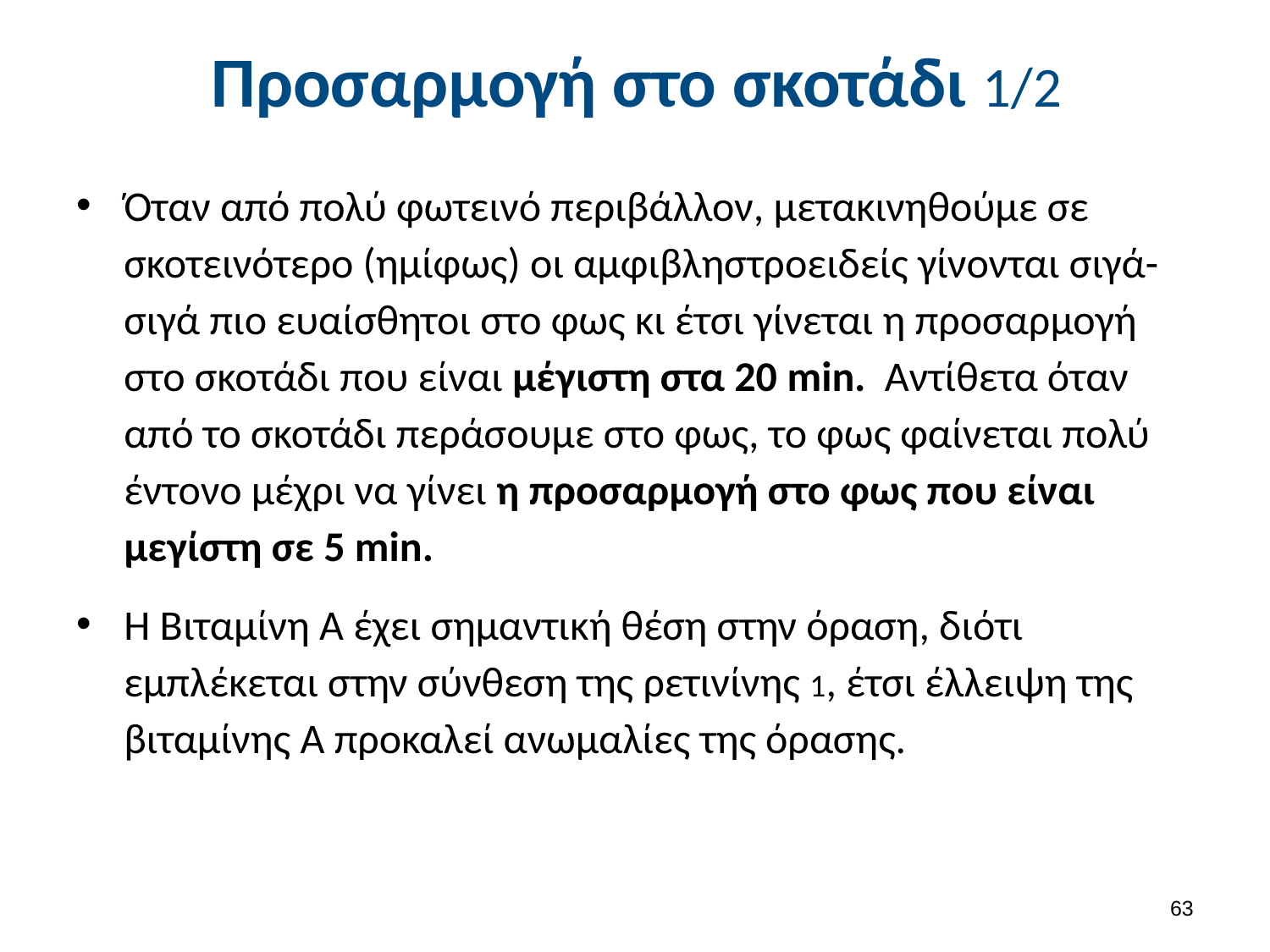

# Προσαρμογή στο σκοτάδι 1/2
Όταν από πολύ φωτεινό περιβάλλον, μετακινηθούμε σε σκοτεινότερο (ημίφως) οι αμφιβληστροειδείς γίνονται σιγά-σιγά πιο ευαίσθητοι στο φως κι έτσι γίνεται η προσαρμογή στο σκοτάδι που είναι μέγιστη στα 20 min.  Αντίθετα όταν από το σκοτάδι περάσουμε στο φως, το φως φαίνεται πολύ έντονο μέχρι να γίνει η προσαρμογή στο φως που είναι μεγίστη σε 5 min.
Η Βιταμίνη Α έχει σημαντική θέση στην όραση, διότι εμπλέκεται στην σύνθεση της ρετινίνης 1, έτσι έλλειψη της βιταμίνης A προκαλεί ανωμαλίες της όρασης.
63